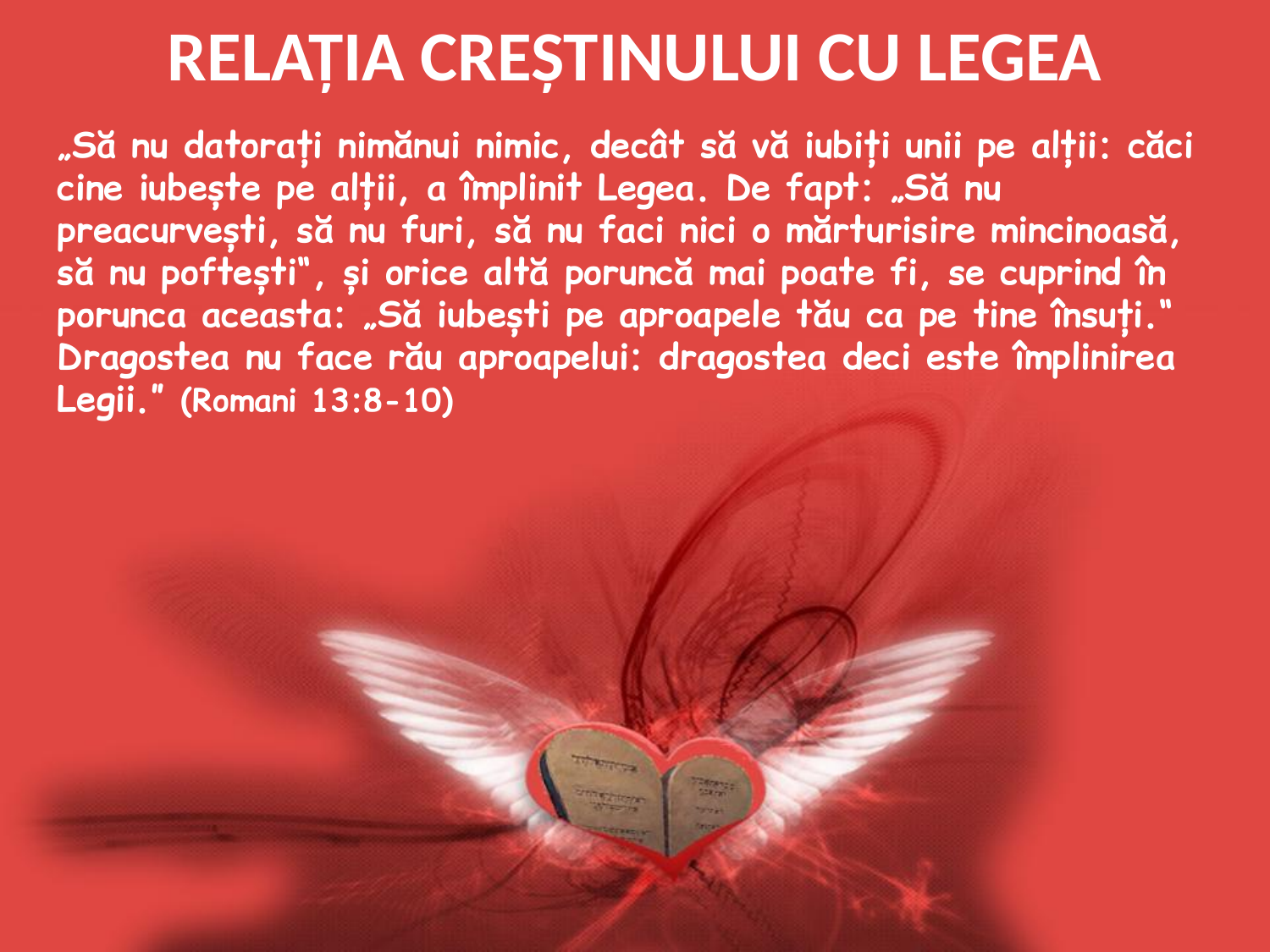

RELAȚIA CREȘTINULUI CU LEGEA
„Să nu datoraţi nimănui nimic, decât să vă iubiţi unii pe alţii: căci cine iubeşte pe alţii, a împlinit Legea. De fapt: „Să nu preacurveşti, să nu furi, să nu faci nici o mărturisire mincinoasă, să nu pofteşti“, şi orice altă poruncă mai poate fi, se cuprind în porunca aceasta: „Să iubeşti pe aproapele tău ca pe tine însuţi.“ Dragostea nu face rău aproapelui: dragostea deci este împlinirea Legii.” (Romani 13:8-10)